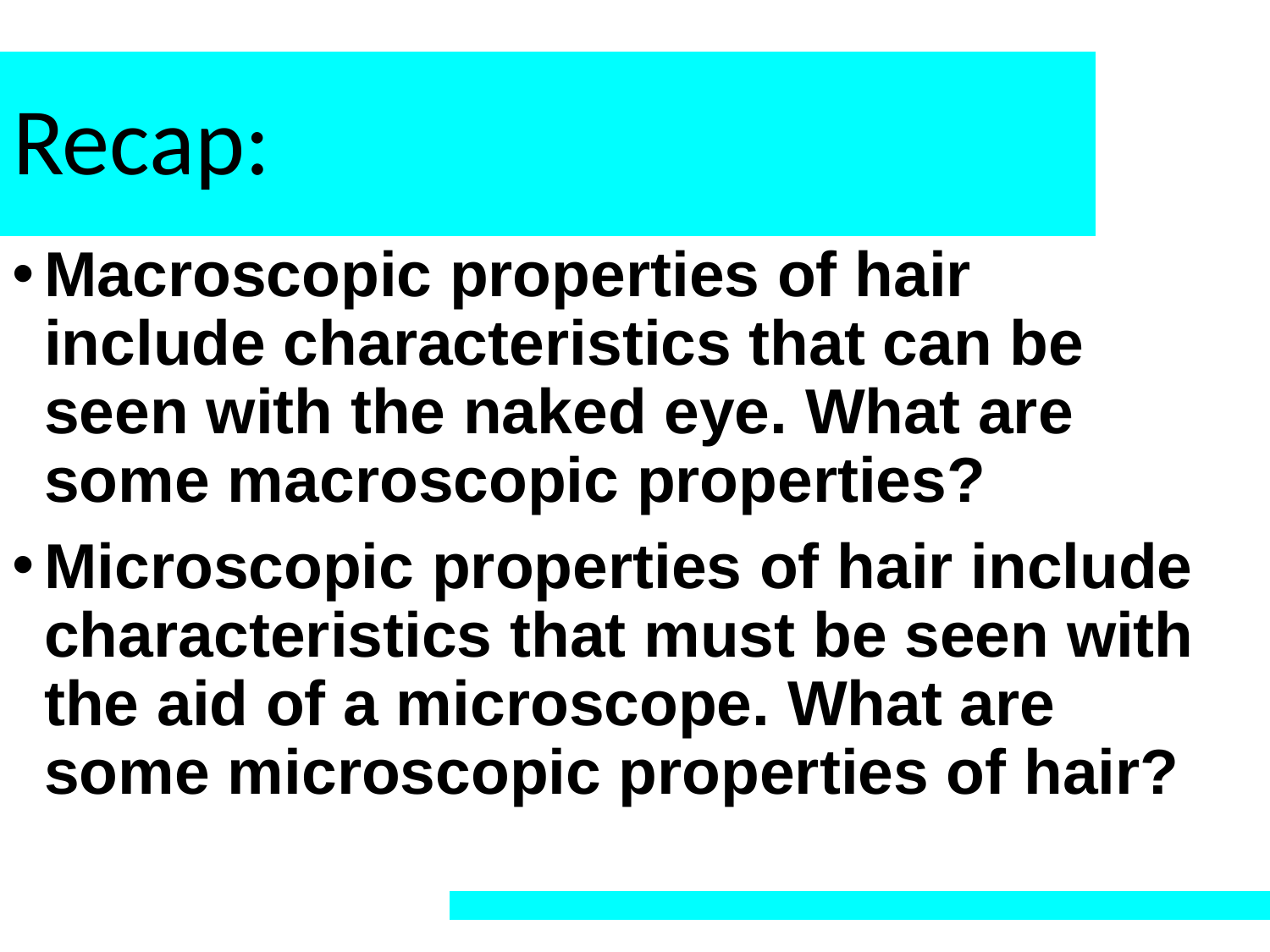

# Recap:
Macroscopic properties of hair include characteristics that can be seen with the naked eye. What are some macroscopic properties?
Microscopic properties of hair include characteristics that must be seen with the aid of a microscope. What are some microscopic properties of hair?